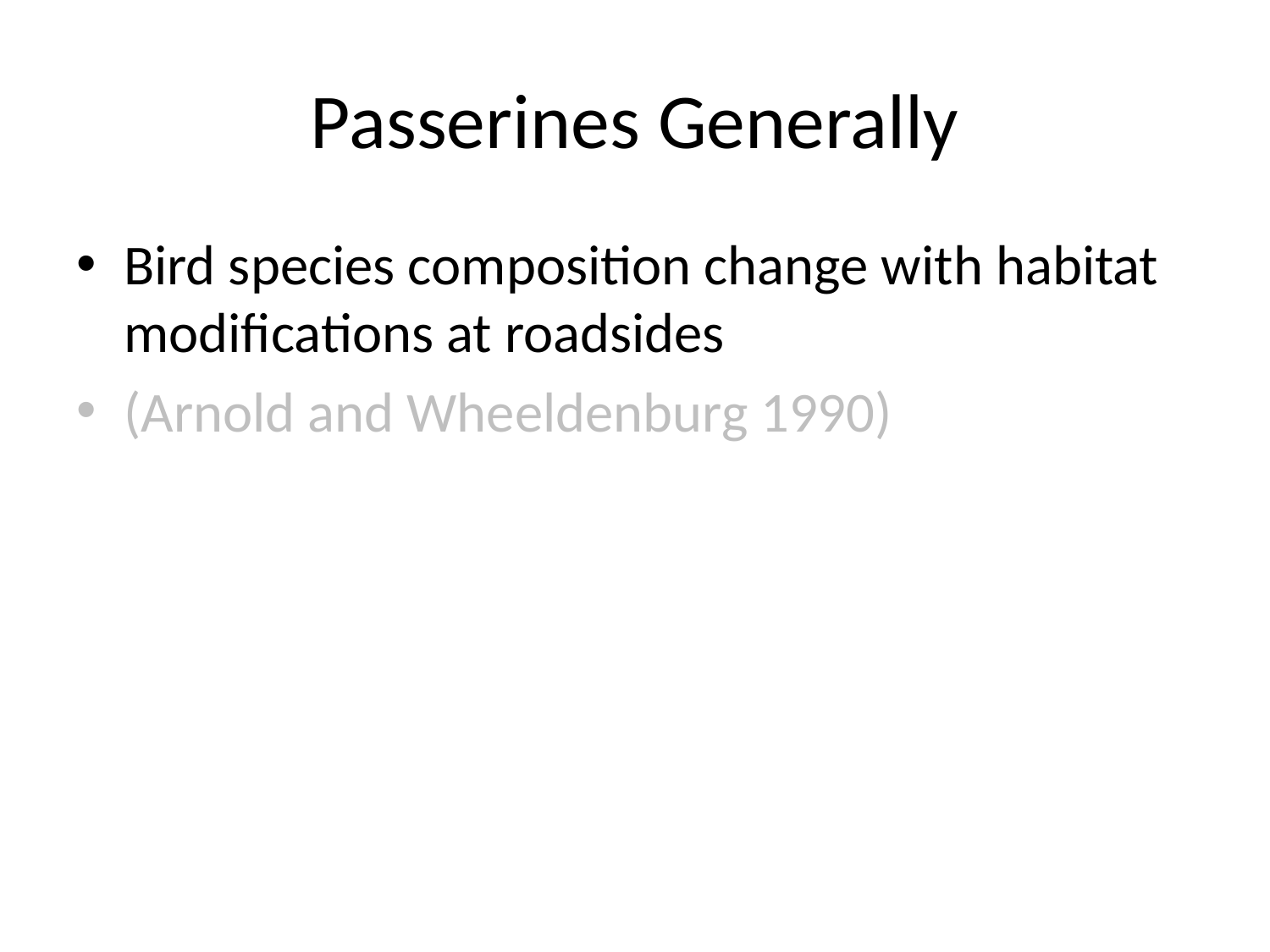

# Passerines Generally
Bird species composition change with habitat modifications at roadsides
(Arnold and Wheeldenburg 1990)